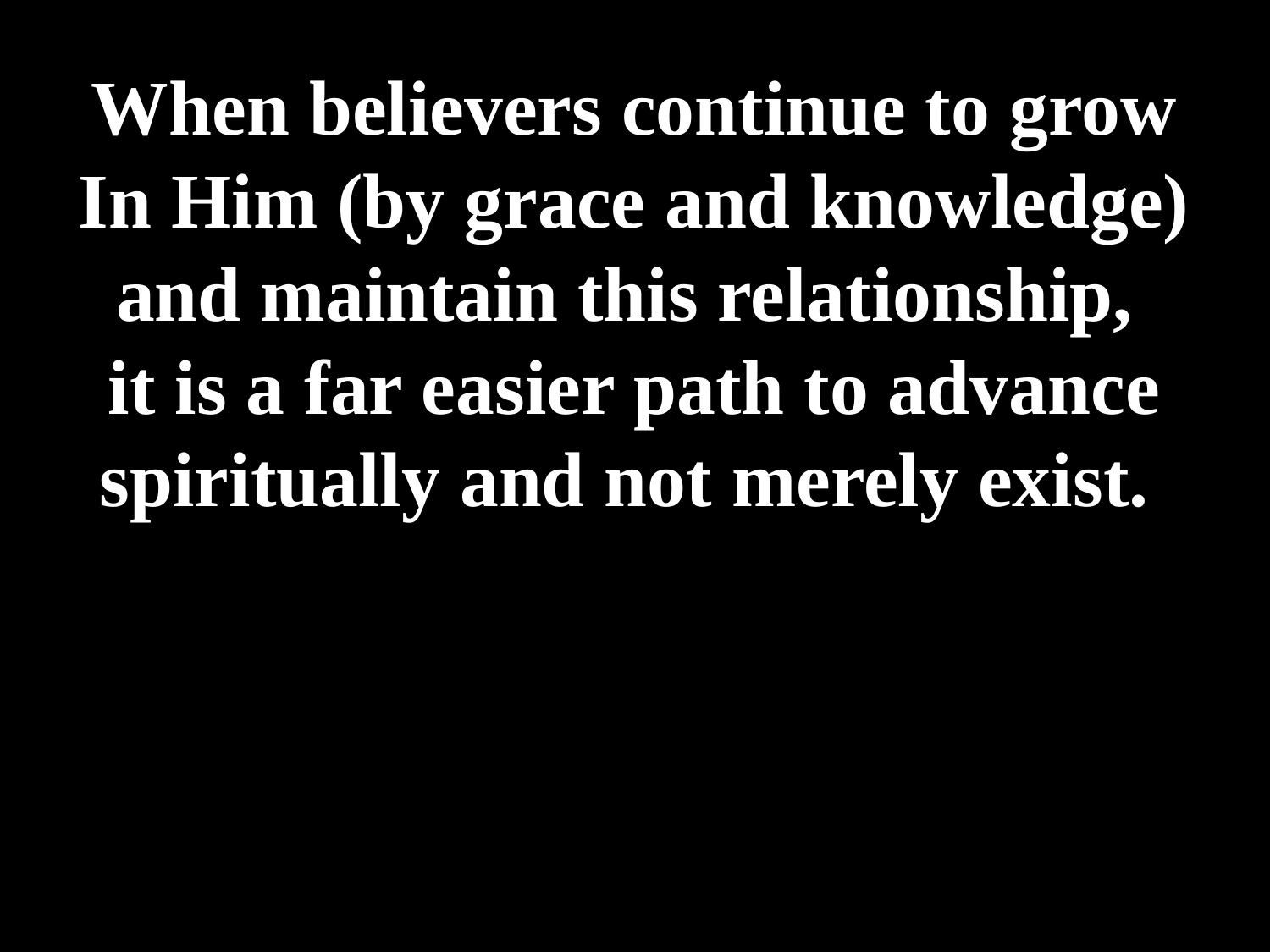

# When believers continue to grow In Him (by grace and knowledge) and maintain this relationship, it is a far easier path to advance spiritually and not merely exist.